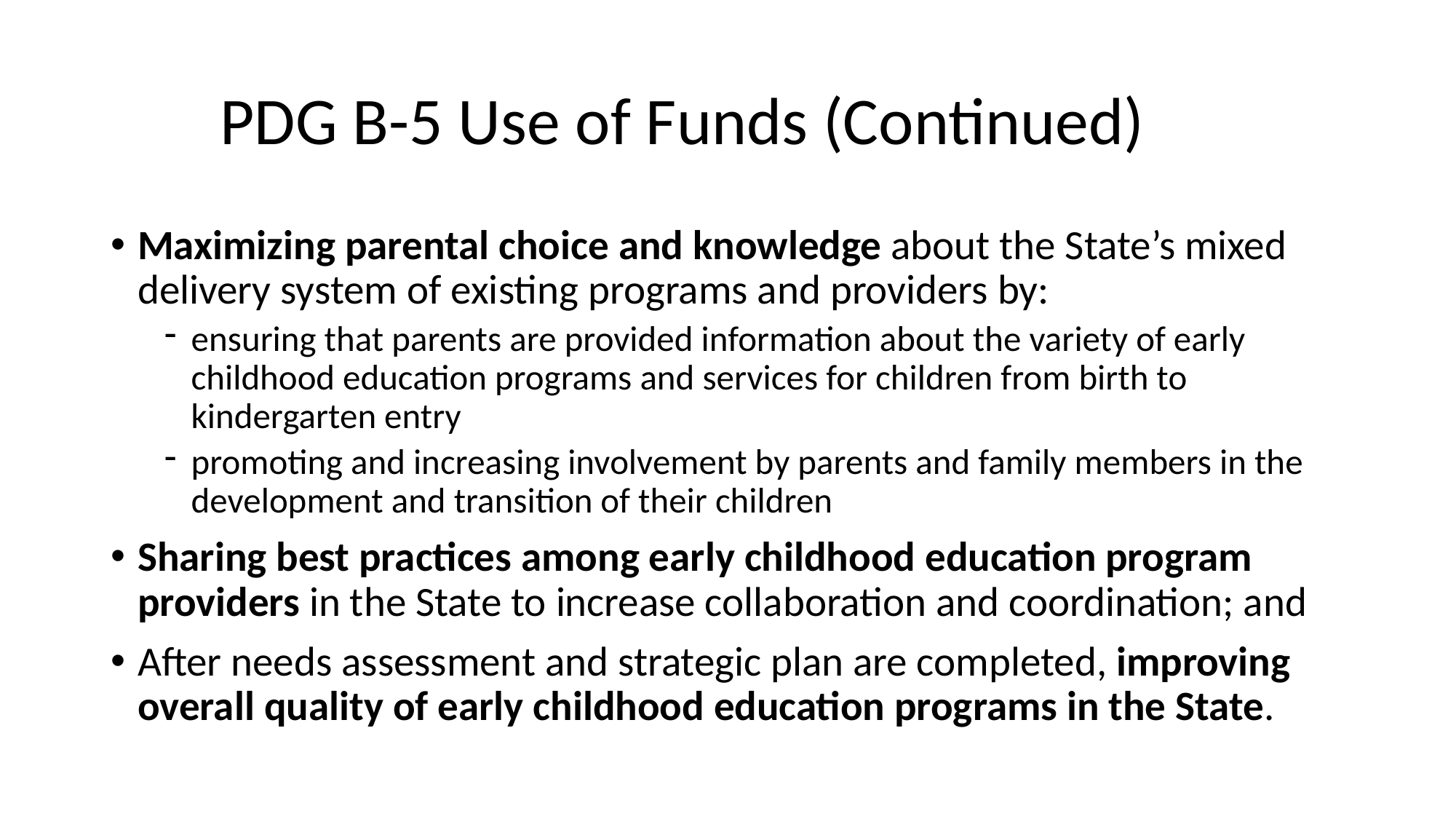

# PDG B-5 Use of Funds (Continued)
Maximizing parental choice and knowledge about the State’s mixed delivery system of existing programs and providers by:
ensuring that parents are provided information about the variety of early childhood education programs and services for children from birth to kindergarten entry
promoting and increasing involvement by parents and family members in the development and transition of their children
Sharing best practices among early childhood education program providers in the State to increase collaboration and coordination; and
After needs assessment and strategic plan are completed, improving overall quality of early childhood education programs in the State.